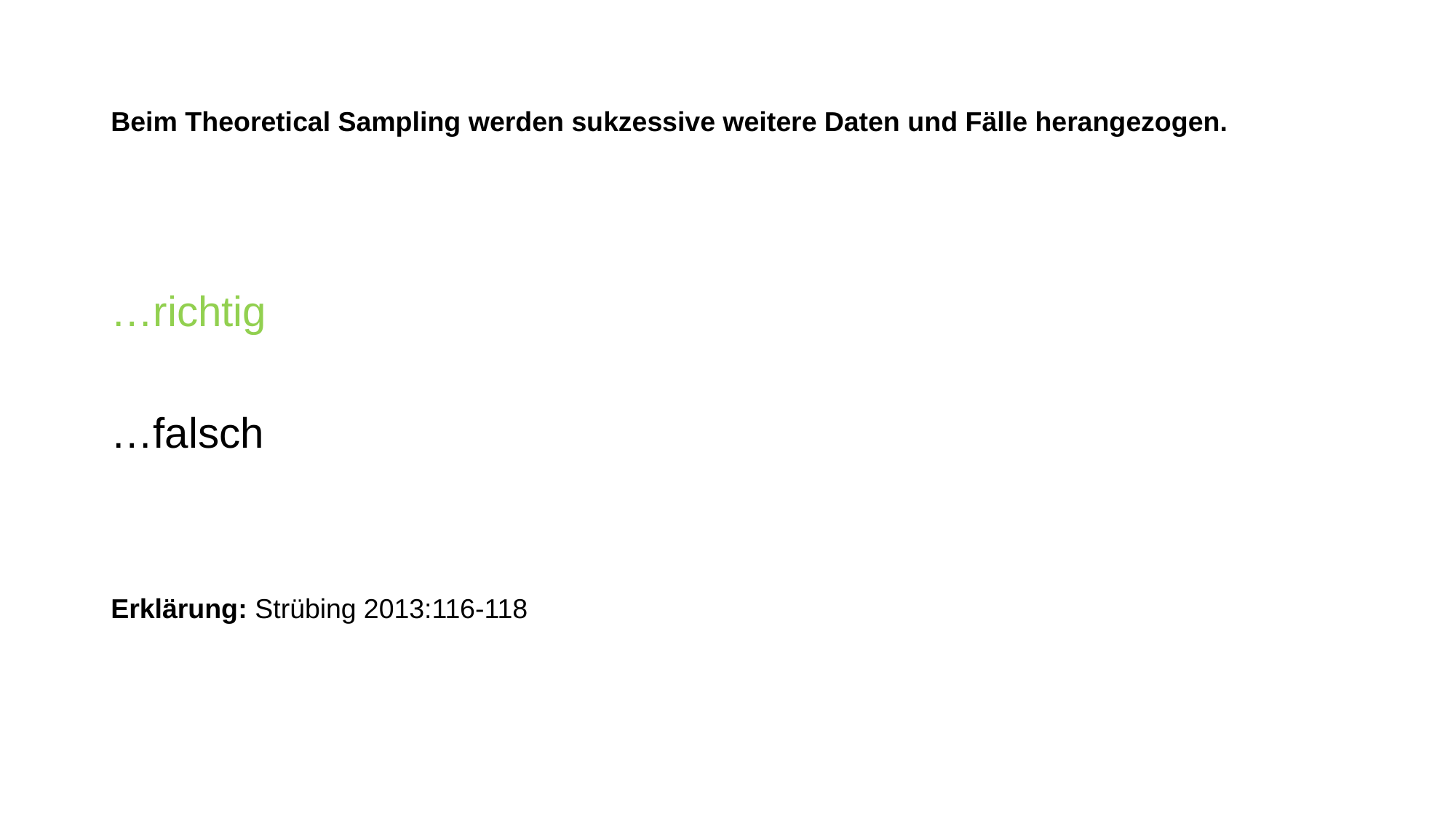

# Beim Theoretical Sampling werden sukzessive weitere Daten und Fälle herangezogen.

…richtig

…falsch

Erklärung: Strübing 2013:116-118